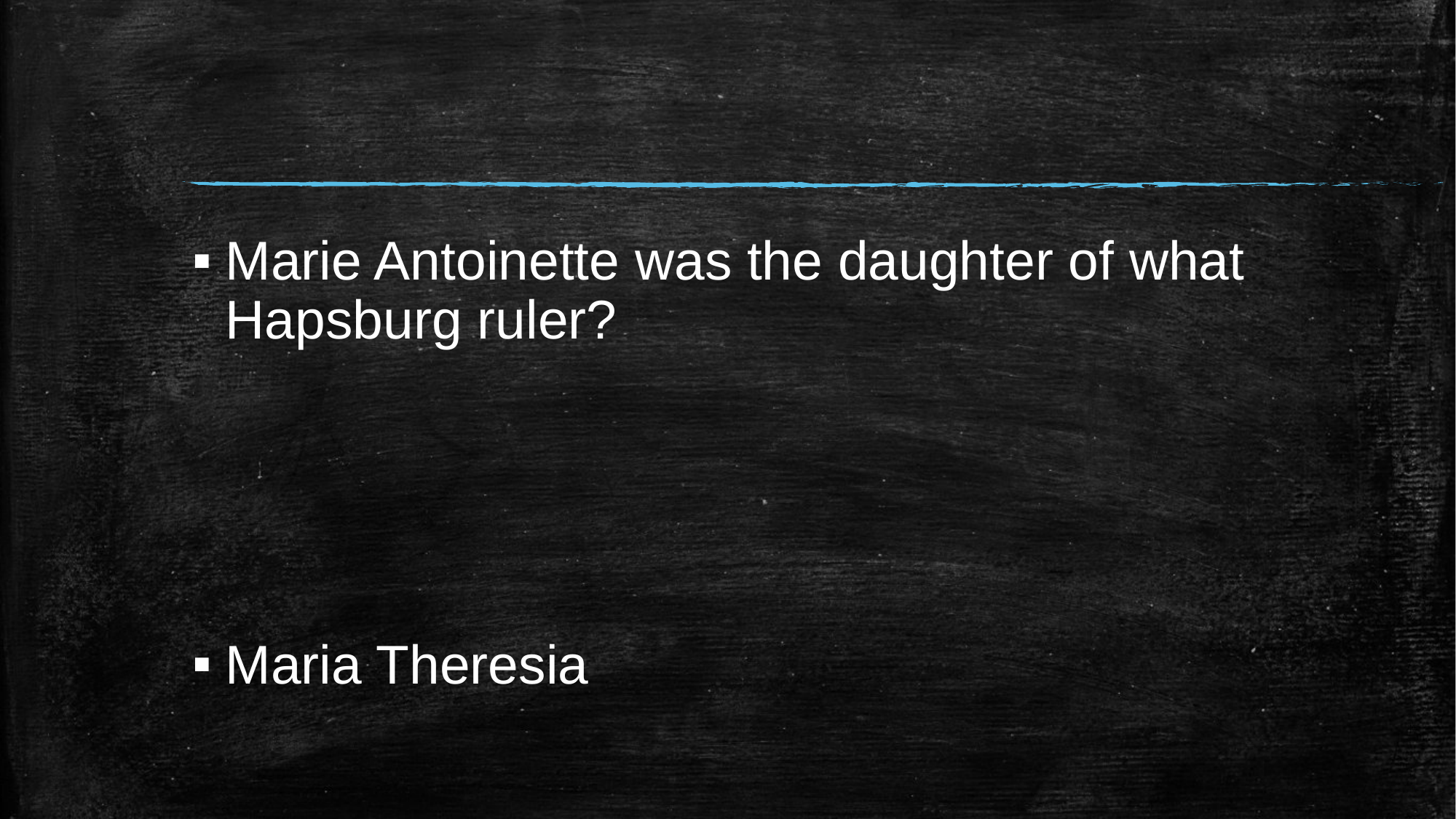

#
Marie Antoinette was the daughter of what Hapsburg ruler?

Maria Theresia